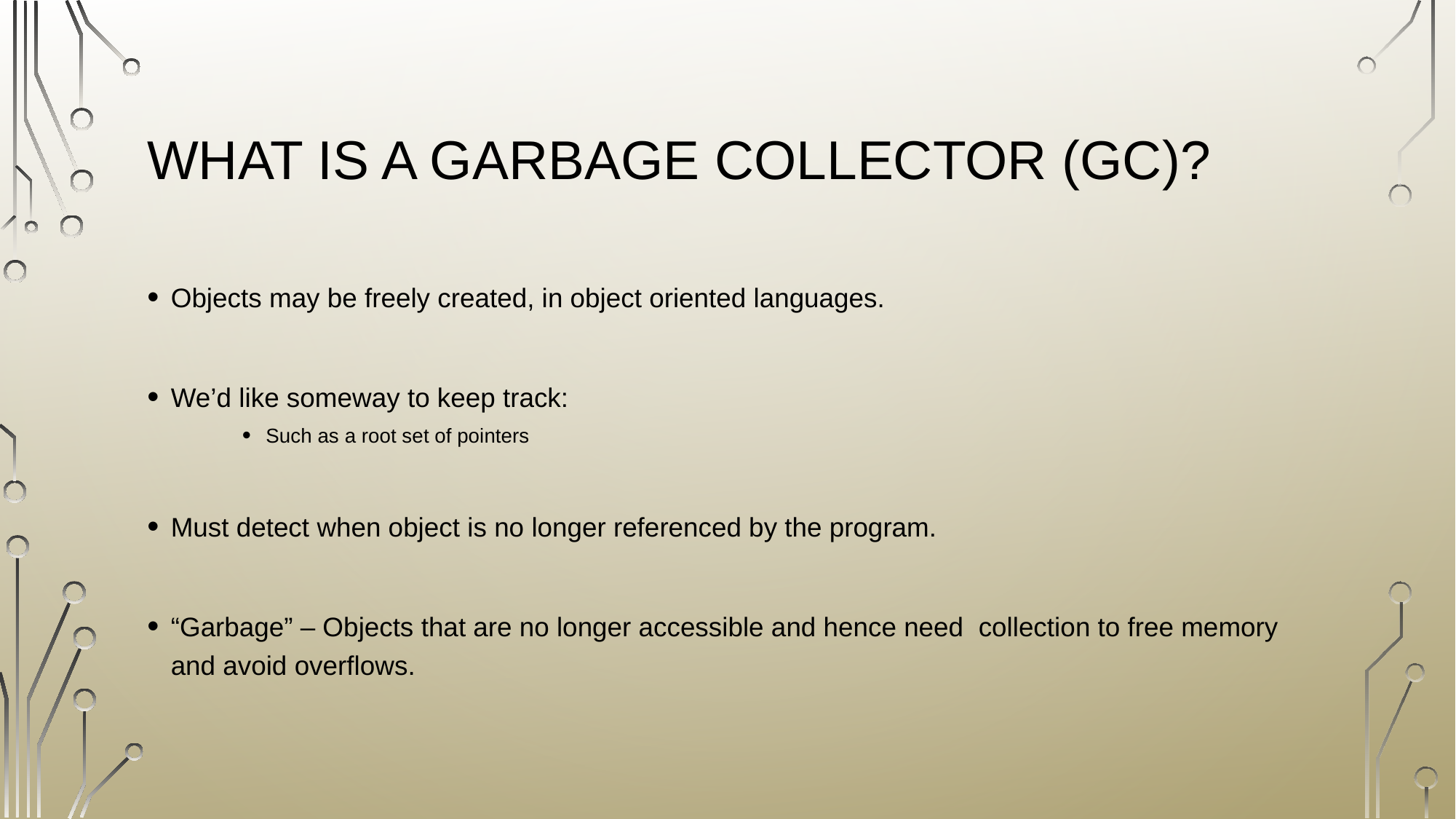

# What is a Garbage Collector (GC)?
Objects may be freely created, in object oriented languages.

We’d like someway to keep track:
Such as a root set of pointers

Must detect when object is no longer referenced by the program.

“Garbage” – Objects that are no longer accessible and hence need 				collection to free memory and avoid overflows.